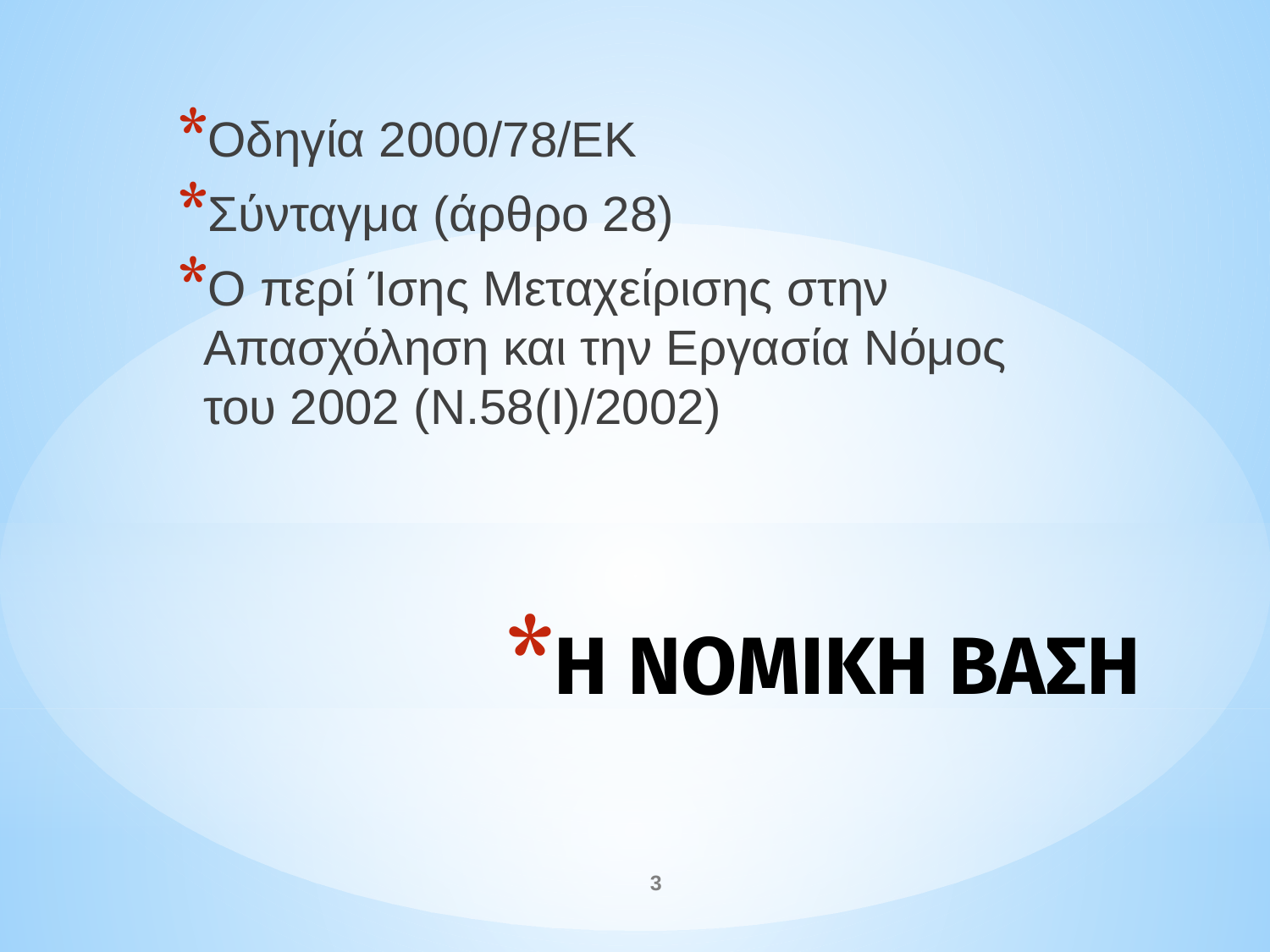

Οδηγία 2000/78/ΕΚ
Σύνταγμα (άρθρο 28)
Ο περί Ίσης Μεταχείρισης στην Απασχόληση και την Εργασία Νόμος του 2002 (Ν.58(Ι)/2002)
# Η ΝΟΜΙΚΗ ΒΑΣΗ
3